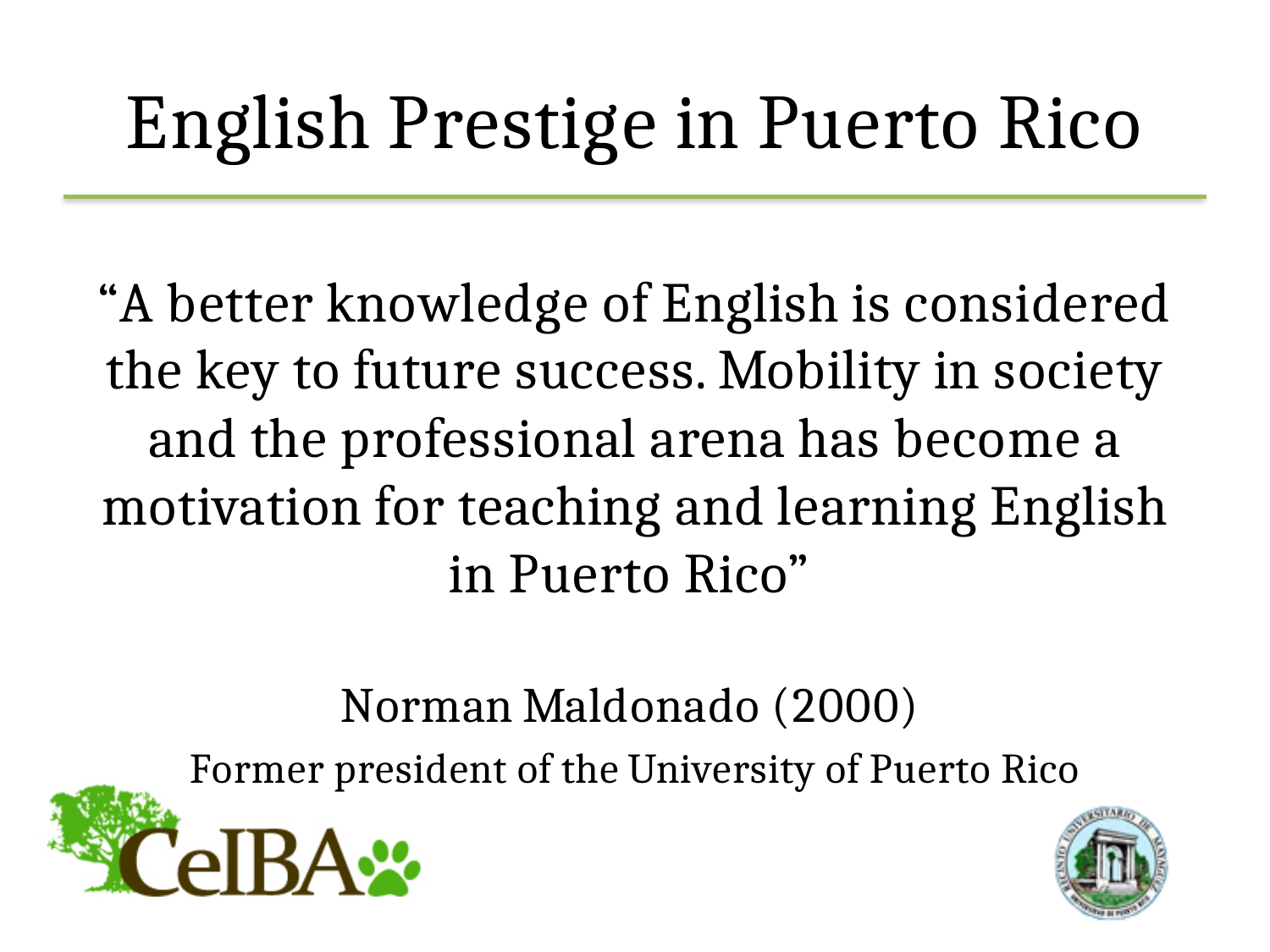

# English Prestige in Puerto Rico

“A better knowledge of English is considered the key to future success. Mobility in society and the professional arena has become a motivation for teaching and learning English in Puerto Rico”

Norman Maldonado (2000)
Former president of the University of Puerto Rico